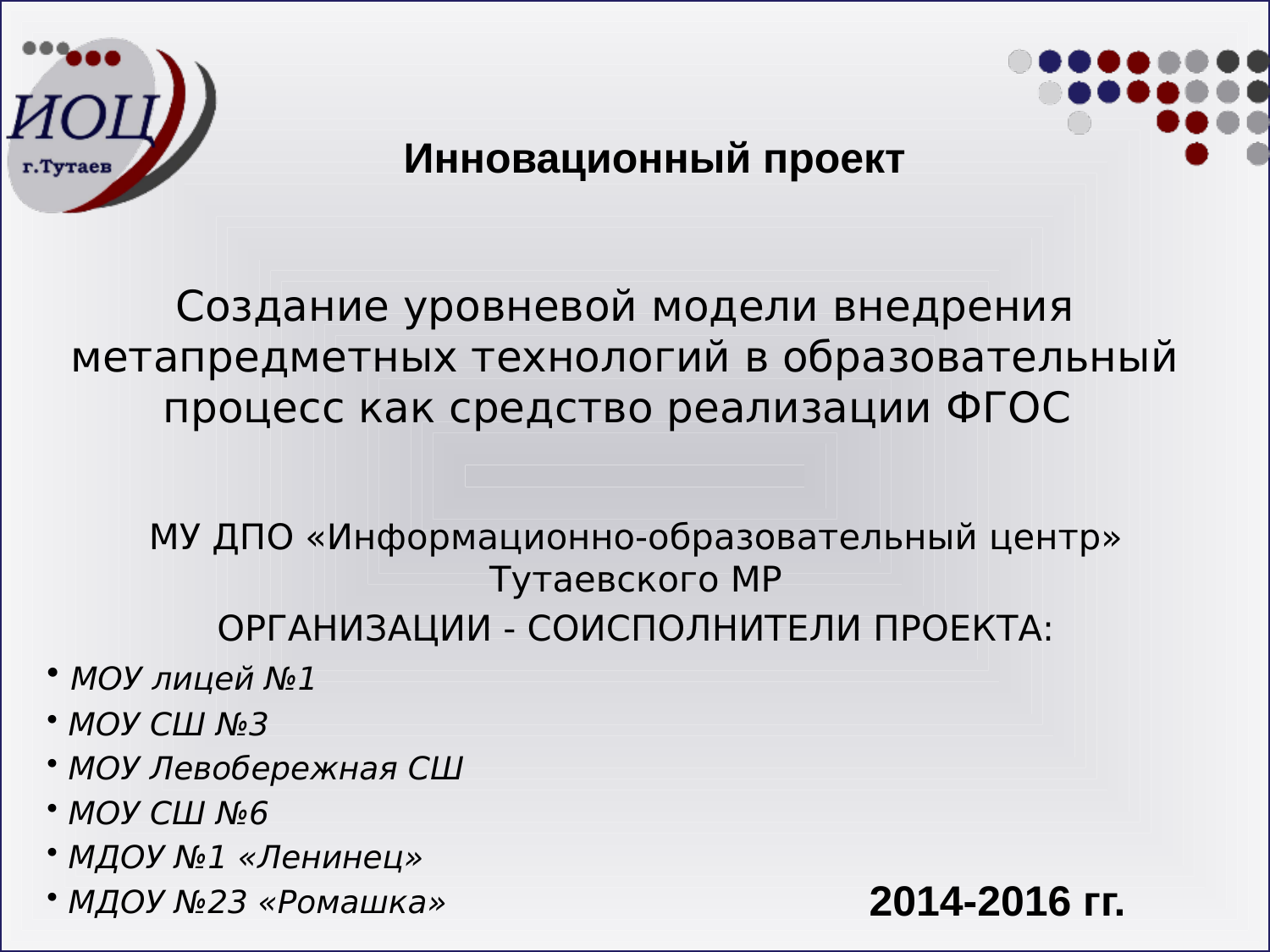

Инновационный проект
# Создание уровневой модели внедрения метапредметных технологий в образовательный процесс как средство реализации ФГОС
МУ ДПО «Информационно-образовательный центр» Тутаевского МР
ОРГАНИЗАЦИИ - СОИСПОЛНИТЕЛИ ПРОЕКТА:
 МОУ лицей №1
 МОУ СШ №3
 МОУ Левобережная СШ
 МОУ СШ №6
 МДОУ №1 «Ленинец»
 МДОУ №23 «Ромашка»

2014-2016 гг.